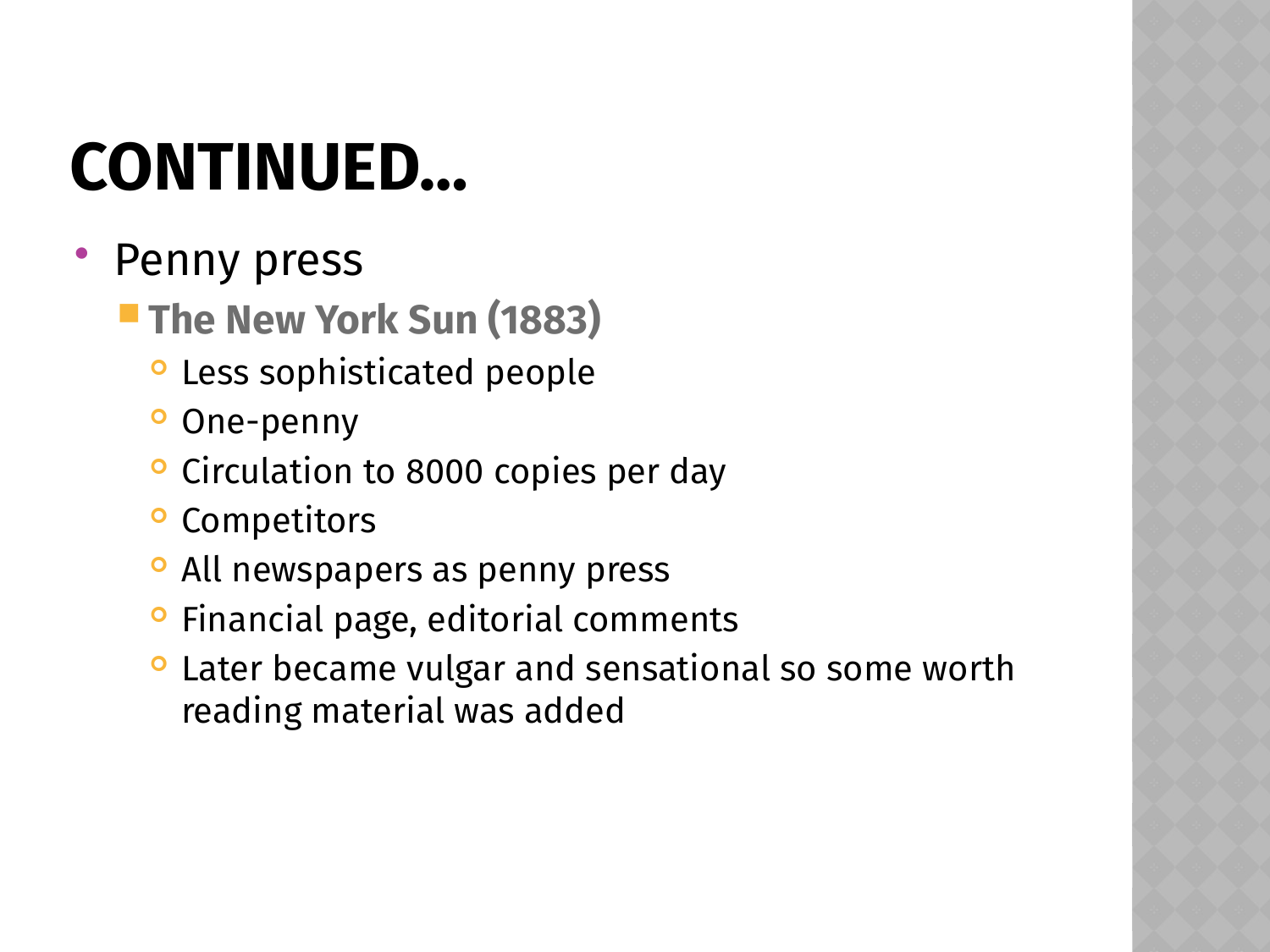

# Continued…
Penny press
The New York Sun (1883)
Less sophisticated people
One-penny
Circulation to 8000 copies per day
Competitors
All newspapers as penny press
Financial page, editorial comments
Later became vulgar and sensational so some worth reading material was added